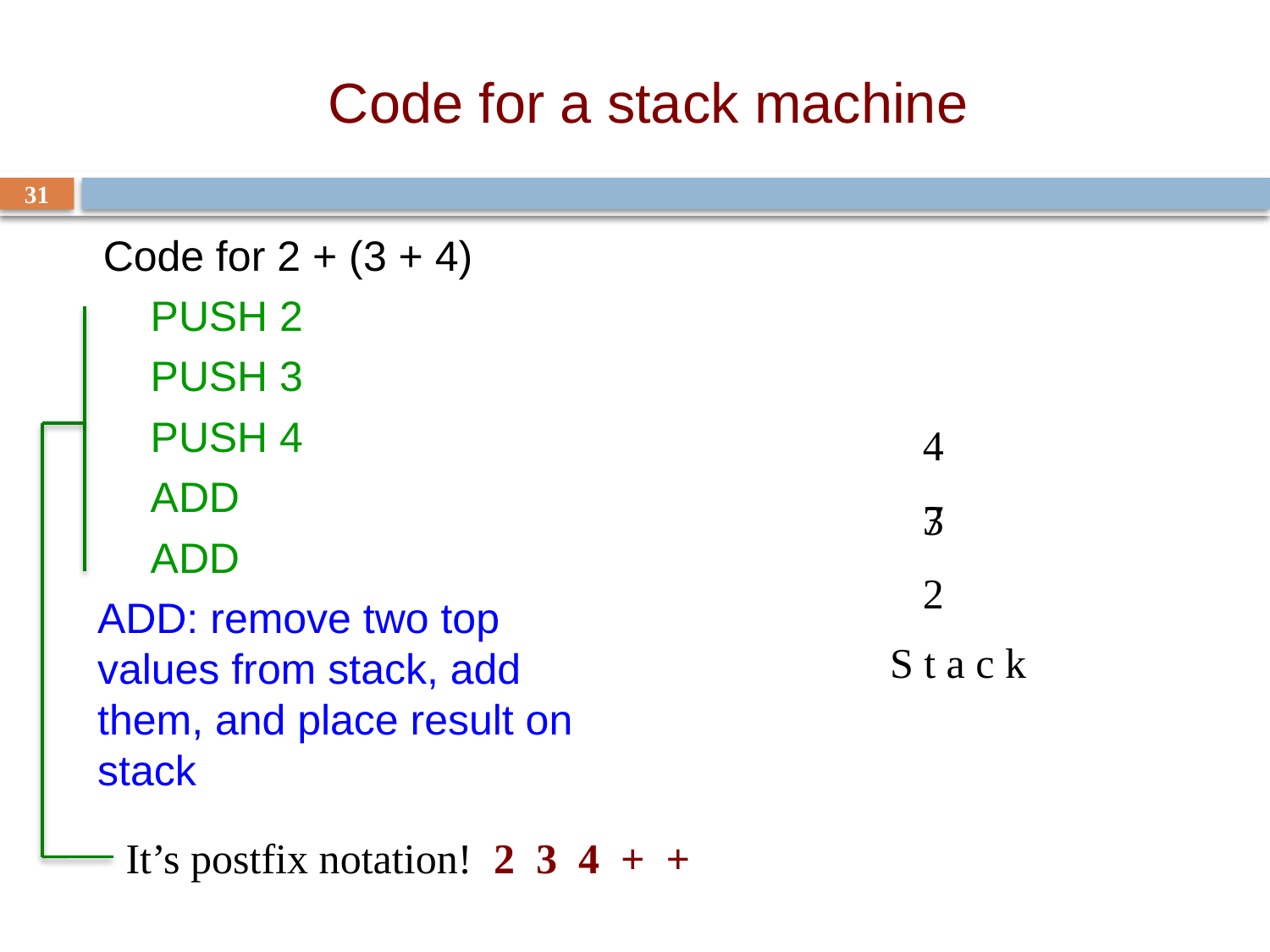

# Code for a stack machine
31
Code for 2 + (3 + 4)
PUSH 2
PUSH 3
PUSH 4
ADD
ADD
ADD: remove two top values from stack, add them, and place result on stack
It’s postfix notation!  2  3  4  +  +
4
3
7
2
S t a c k